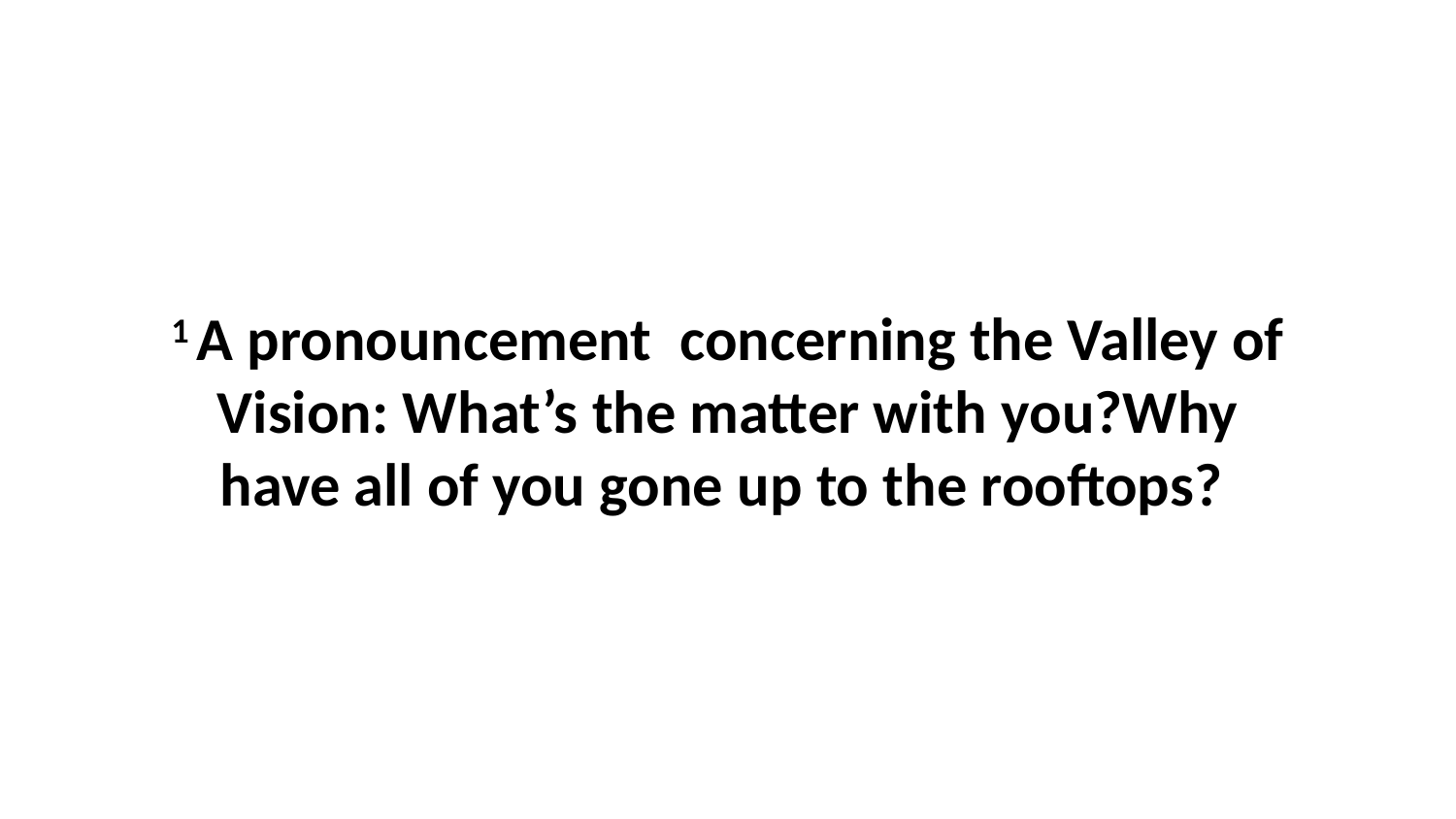

1 A pronouncement  concerning the Valley of Vision: What’s the matter with you?Why have all of you gone up to the rooftops?